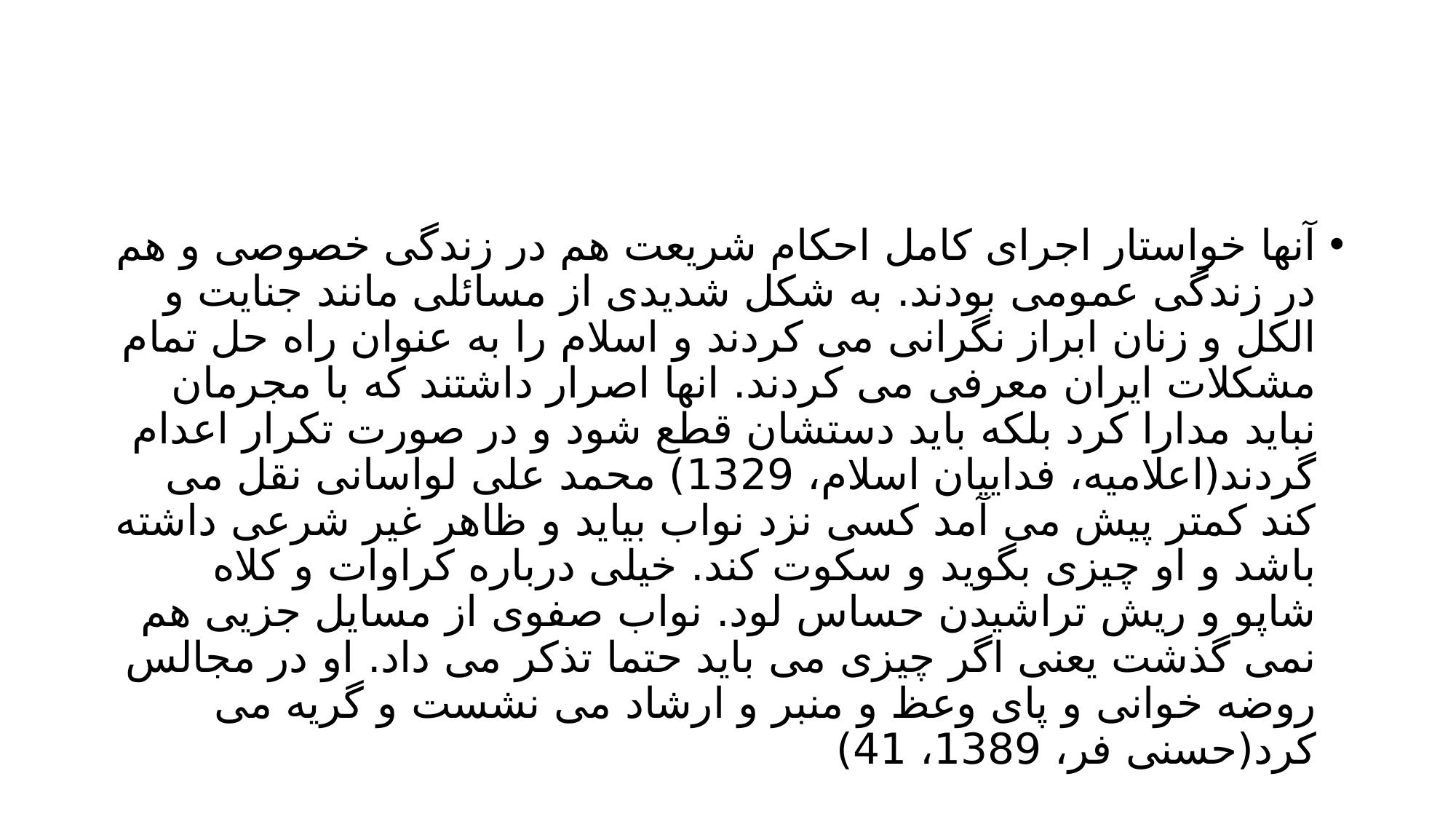

#
آنها خواستار اجرای کامل احکام شریعت هم در زندگی خصوصی و هم در زندگی عمومی بودند. به شکل شدیدی از مسائلی مانند جنایت و الکل و زنان ابراز نگرانی می کردند و اسلام را به عنوان راه حل تمام مشکلات ایران معرفی می کردند. انها اصرار داشتند که با مجرمان نباید مدارا کرد بلکه باید دستشان قطع شود و در صورت تکرار اعدام گردند(اعلامیه، فداییان اسلام، 1329) محمد علی لواسانی نقل می کند کمتر پیش می آمد کسی نزد نواب بیاید و ظاهر غیر شرعی داشته باشد و او چیزی بگوید و سکوت کند. خیلی درباره کراوات و کلاه  شاپو و ریش تراشیدن حساس لود. نواب صفوی از مسایل جزیی هم نمی گذشت یعنی اگر چیزی می باید حتما تذکر می داد. او در مجالس روضه خوانی و پای وعظ و منبر و ارشاد می نشست و گریه می کرد(حسنی فر، 1389، 41)